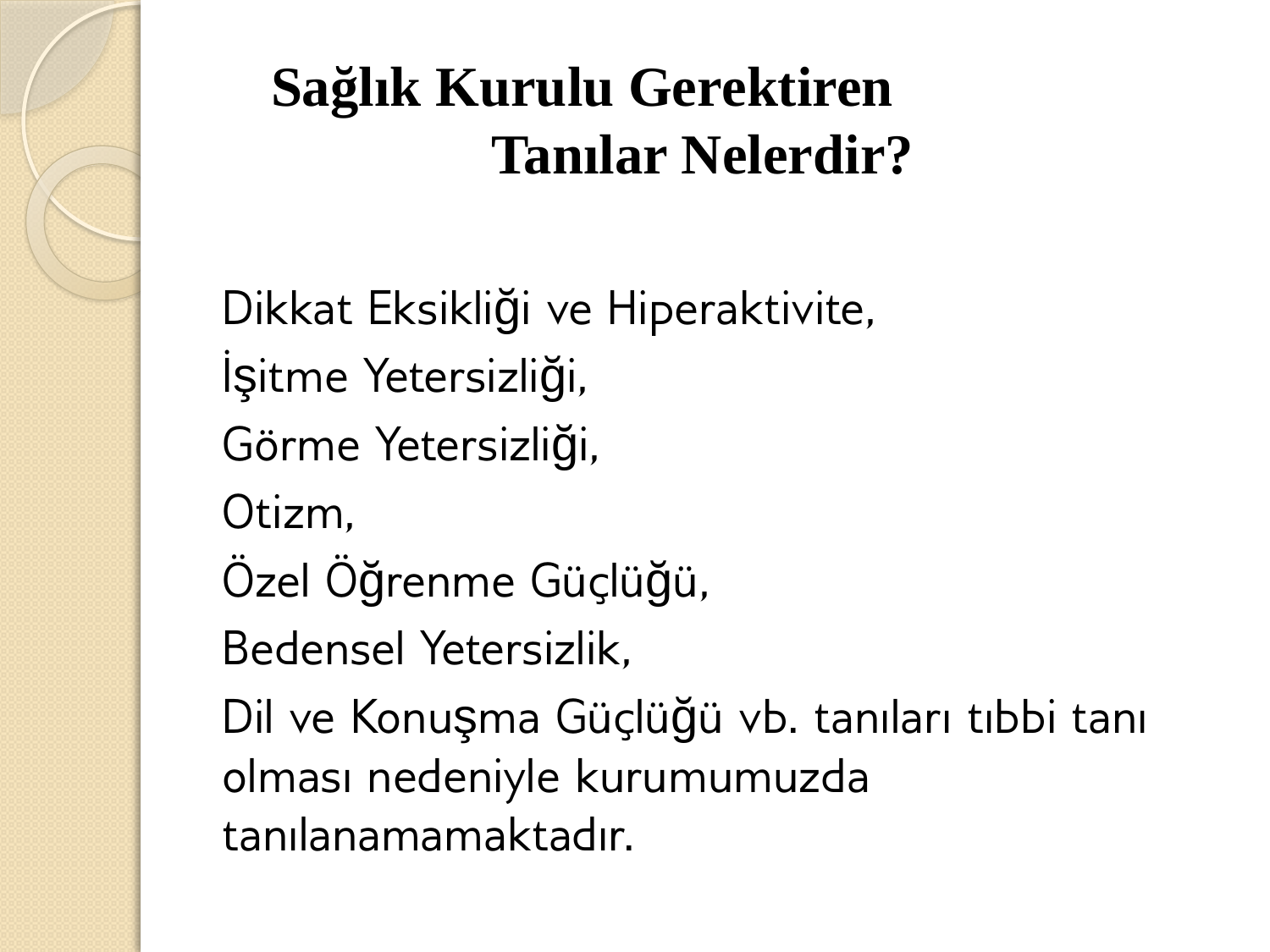

# Sağlık Kurulu Gerektiren                   Tanılar Nelerdir?

Dikkat Eksikliği ve Hiperaktivite,
İşitme Yetersizliği,
Görme Yetersizliği,
Otizm,
Özel Öğrenme Güçlüğü,
Bedensel Yetersizlik,
Dil ve Konuşma Güçlüğü vb. tanıları tıbbi tanı olması nedeniyle kurumumuzda tanılanamamaktadır.